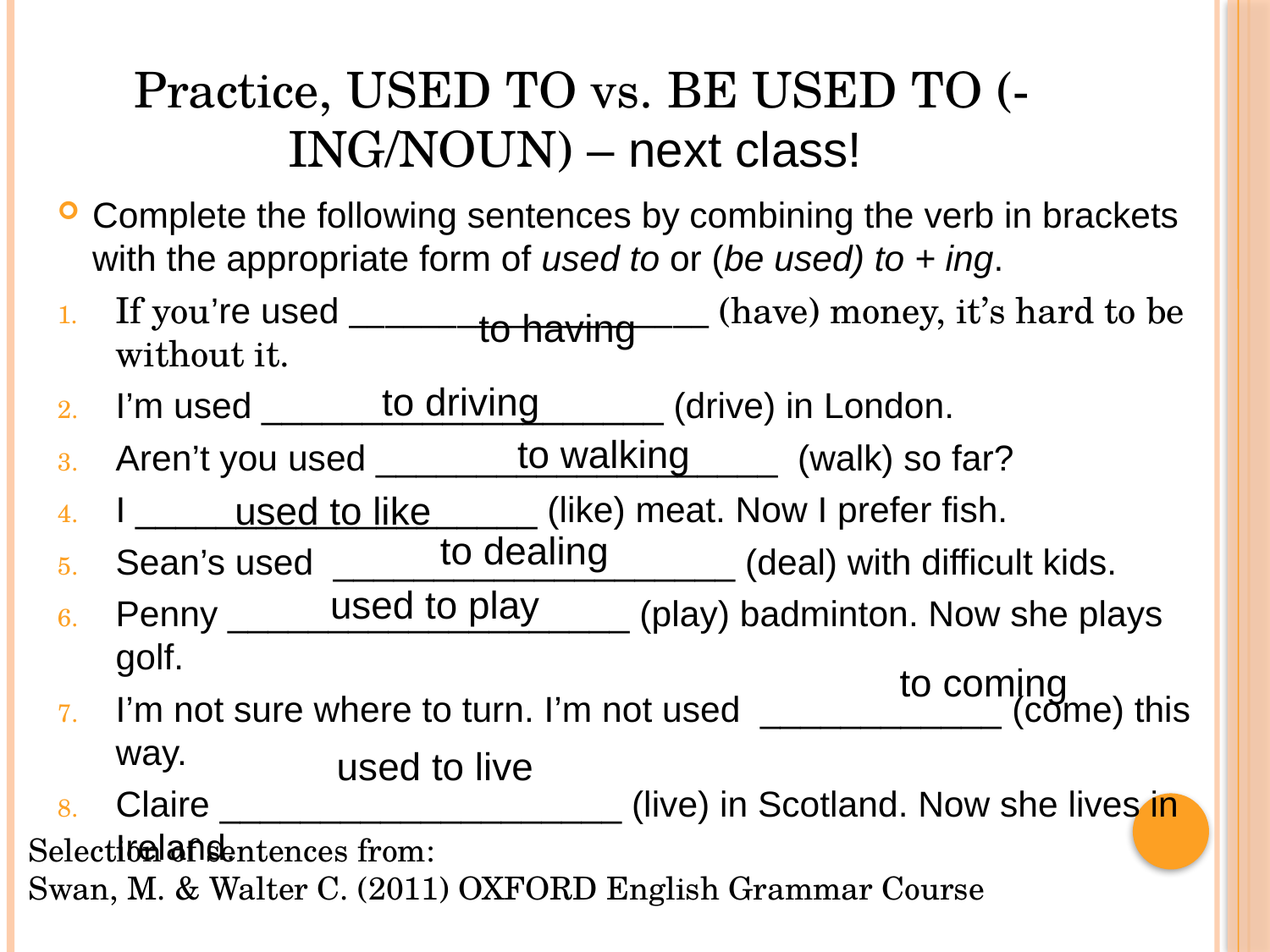

Practice, USED TO vs. BE USED TO (-ING/NOUN) – next class!
Complete the following sentences by combining the verb in brackets with the appropriate form of used to or (be used) to + ing.
If you’re used ____________________ (have) money, it’s hard to be without it.
I’m used ____________________ (drive) in London.
Aren’t you used ____________________  (walk) so far?
I ____________________ (like) meat. Now I prefer fish.
Sean’s used  ____________________ (deal) with difficult kids.
Penny ____________________ (play) badminton. Now she plays golf.
I’m not sure where to turn. I’m not used  ____________ (come) this way.
Claire ____________________ (live) in Scotland. Now she lives in Ireland.
to having
to driving
to walking
used to like
to dealing
used to play
to coming
used to live
Selection of sentences from:
Swan, M. & Walter C. (2011) OXFORD English Grammar Course